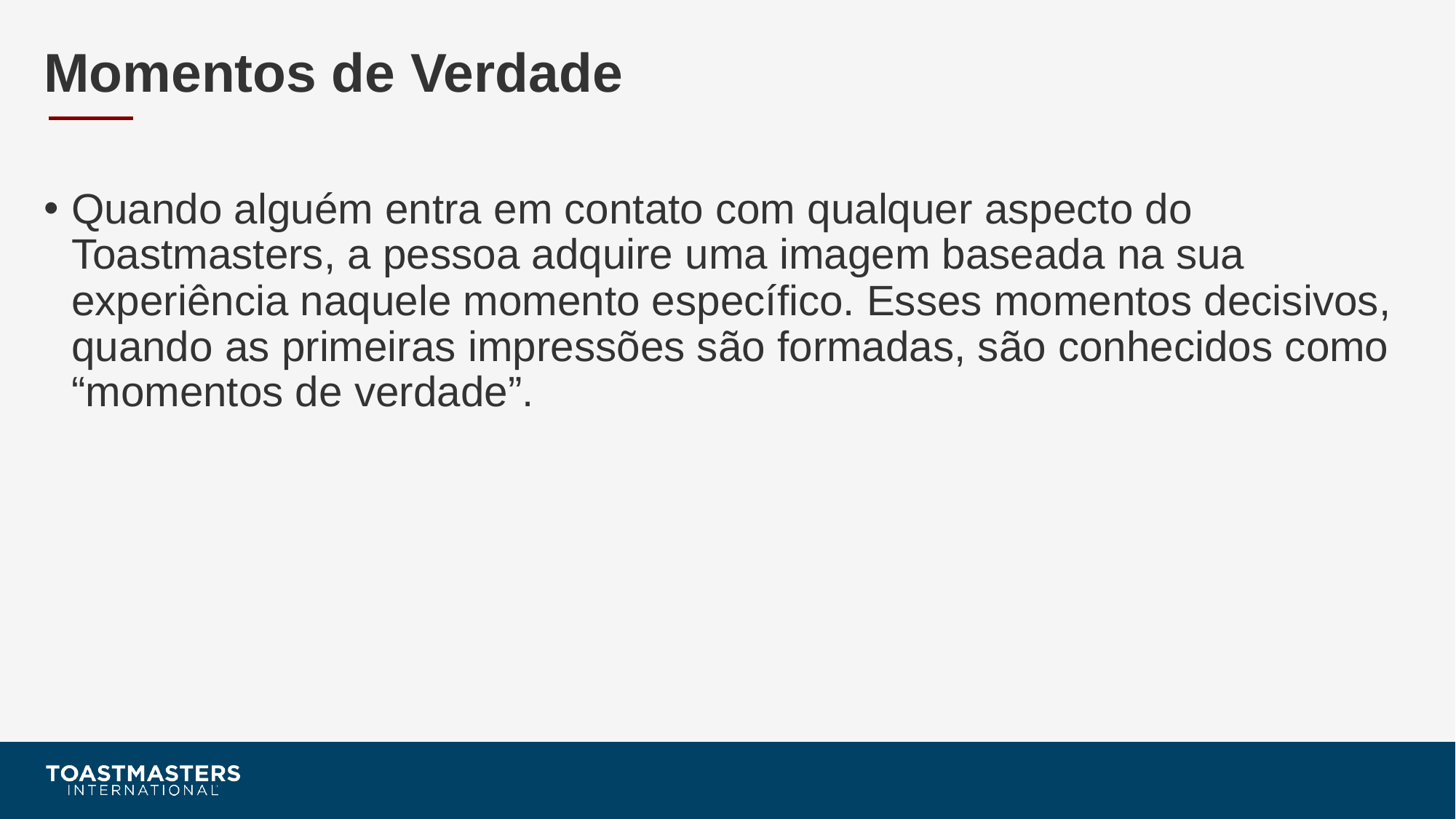

# Momentos de Verdade
Quando alguém entra em contato com qualquer aspecto do Toastmasters, a pessoa adquire uma imagem baseada na sua experiência naquele momento específico. Esses momentos decisivos, quando as primeiras impressões são formadas, são conhecidos como “momentos de verdade”.